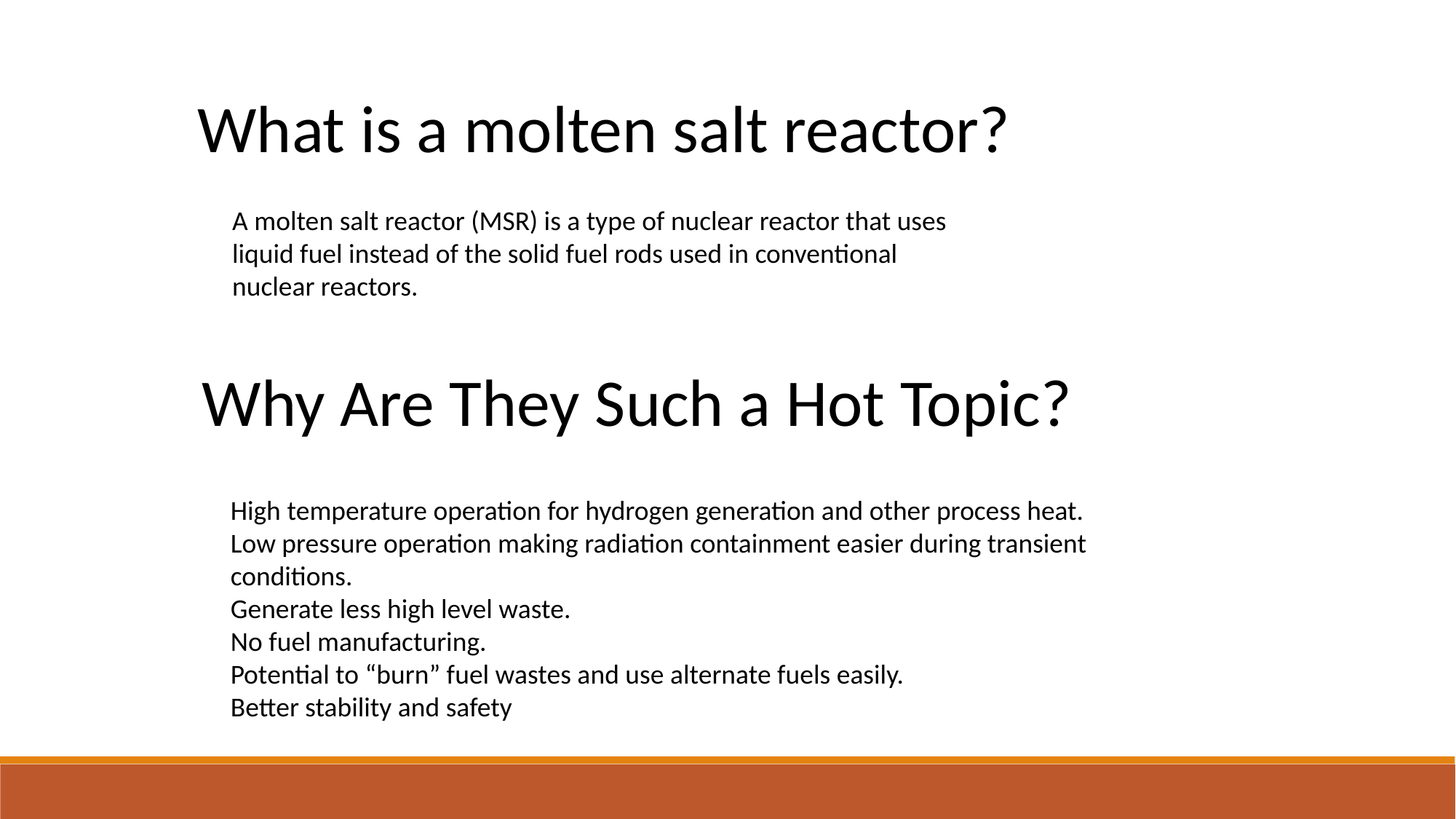

What is a molten salt reactor?
A molten salt reactor (MSR) is a type of nuclear reactor that uses liquid fuel instead of the solid fuel rods used in conventional nuclear reactors.
Why Are They Such a Hot Topic?
High temperature operation for hydrogen generation and other process heat.
Low pressure operation making radiation containment easier during transient conditions.
Generate less high level waste.
No fuel manufacturing.
Potential to “burn” fuel wastes and use alternate fuels easily.
Better stability and safety